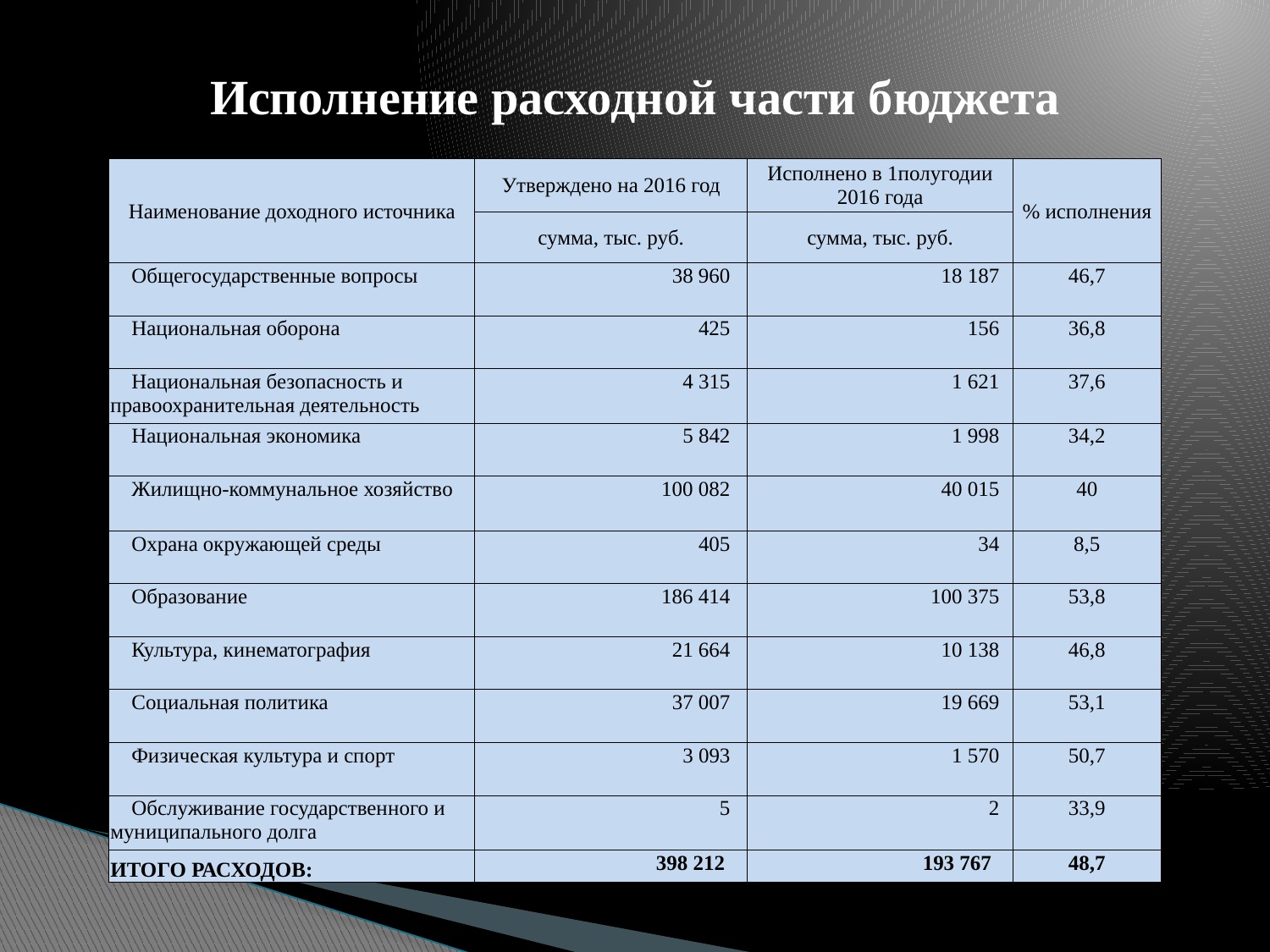

# Исполнение расходной части бюджета
| Наименование доходного источника | Утверждено на 2016 год | Исполнено в 1полугодии 2016 года | % исполнения |
| --- | --- | --- | --- |
|  | сумма, тыс. руб. | сумма, тыс. руб. |  |
| Общегосударственные вопросы | 38 960 | 18 187 | 46,7 |
| Национальная оборона | 425 | 156 | 36,8 |
| Национальная безопасность и правоохранительная деятельность | 4 315 | 1 621 | 37,6 |
| Национальная экономика | 5 842 | 1 998 | 34,2 |
| Жилищно-коммунальное хозяйство | 100 082 | 40 015 | 40 |
| Охрана окружающей среды | 405 | 34 | 8,5 |
| Образование | 186 414 | 100 375 | 53,8 |
| Культура, кинематография | 21 664 | 10 138 | 46,8 |
| Социальная политика | 37 007 | 19 669 | 53,1 |
| Физическая культура и спорт | 3 093 | 1 570 | 50,7 |
| Обслуживание государственного и муниципального долга | 5 | 2 | 33,9 |
| ИТОГО РАСХОДОВ: | 398 212 | 193 767 | 48,7 |